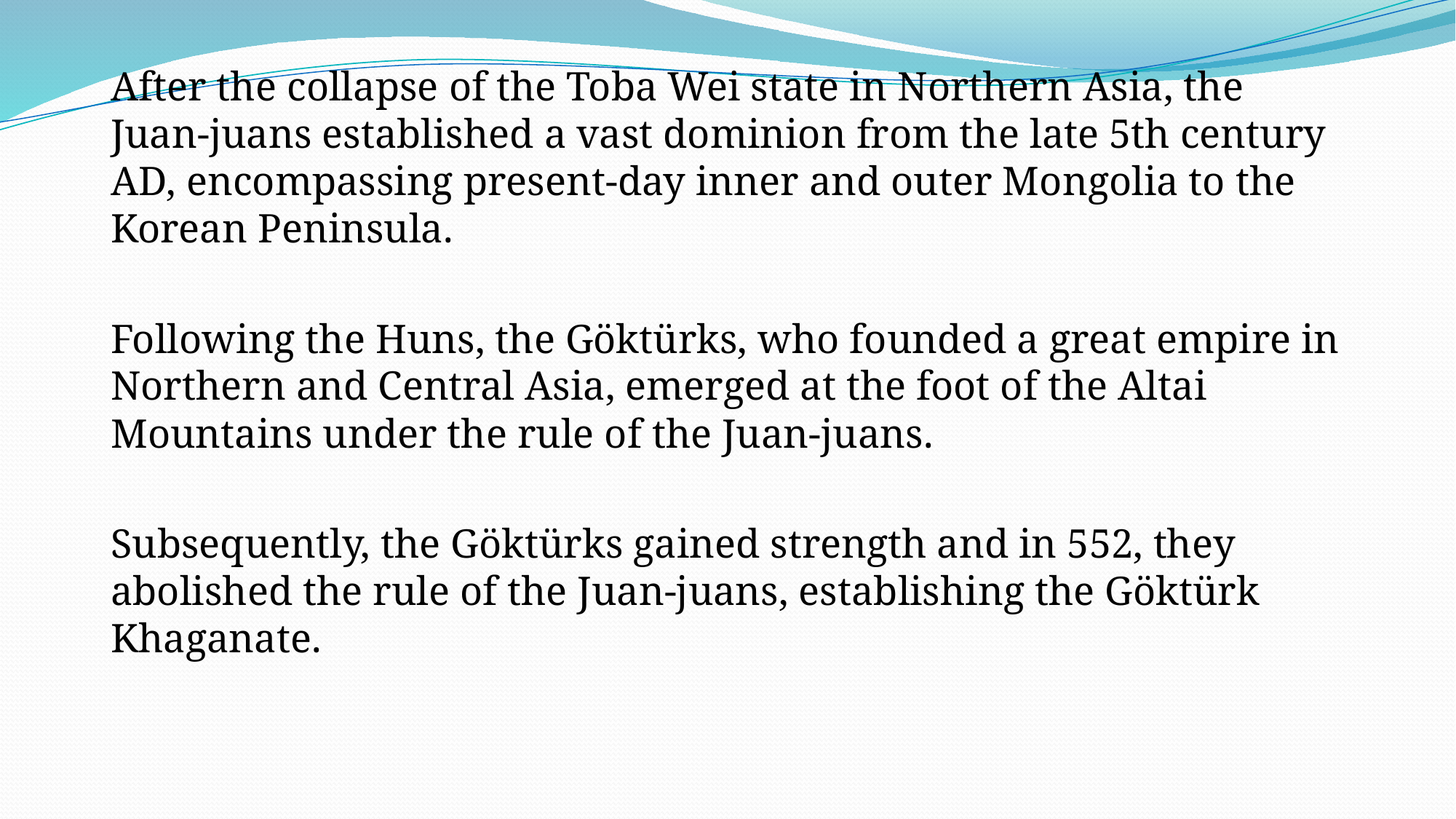

After the collapse of the Toba Wei state in Northern Asia, the Juan-juans established a vast dominion from the late 5th century AD, encompassing present-day inner and outer Mongolia to the Korean Peninsula.

Following the Huns, the Göktürks, who founded a great empire in Northern and Central Asia, emerged at the foot of the Altai Mountains under the rule of the Juan-juans.

Subsequently, the Göktürks gained strength and in 552, they abolished the rule of the Juan-juans, establishing the Göktürk Khaganate.